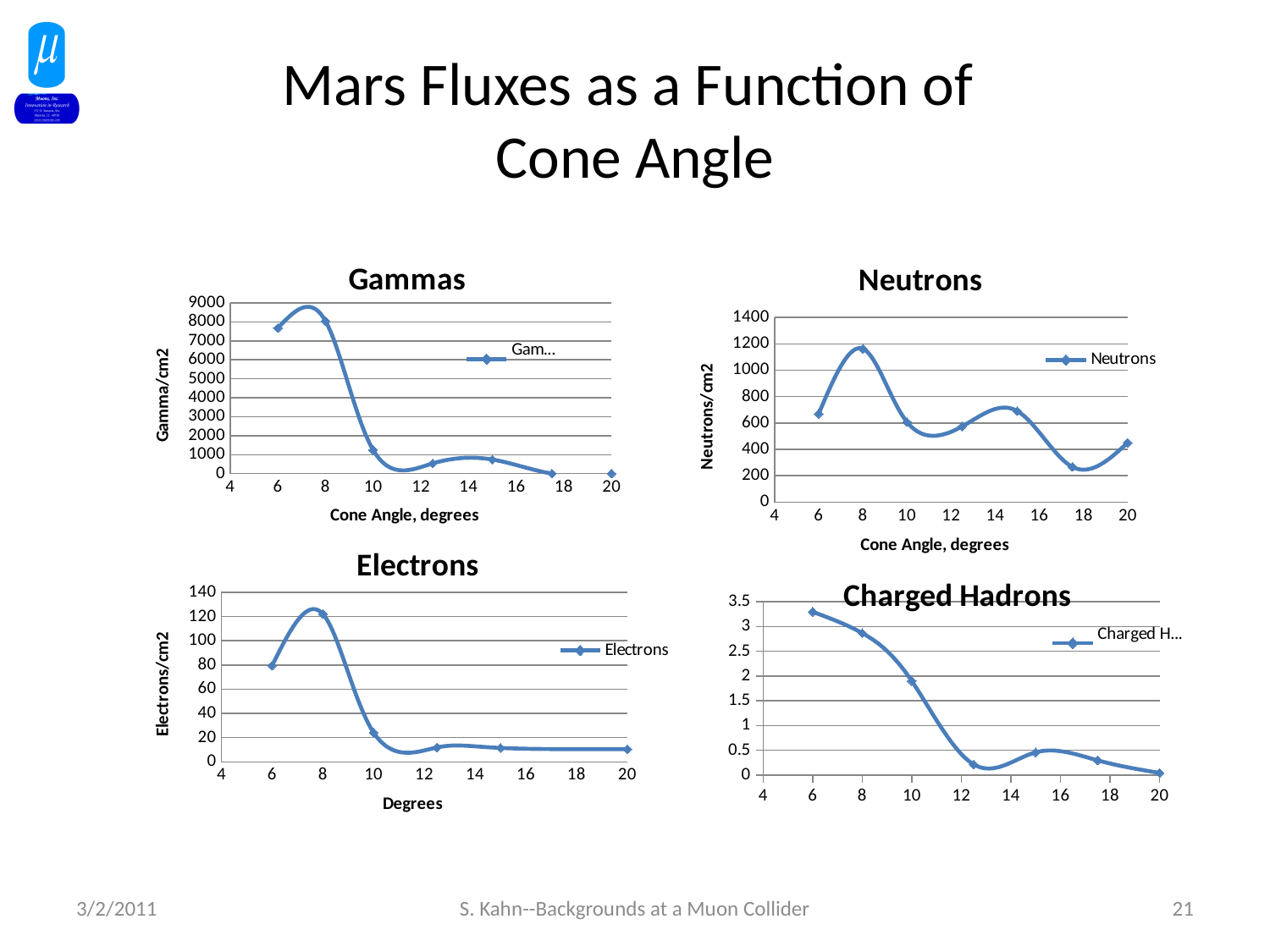

# Mars Fluxes as a Function of Cone Angle

### Chart:

| Category |  |
|---|---|

### Chart:

| Category |  |
|---|---|

### Chart:

| Category |  |
|---|---|

### Chart:

| Category |  |
|---|---|
3/2/2011
S. Kahn--Backgrounds at a Muon Collider
21